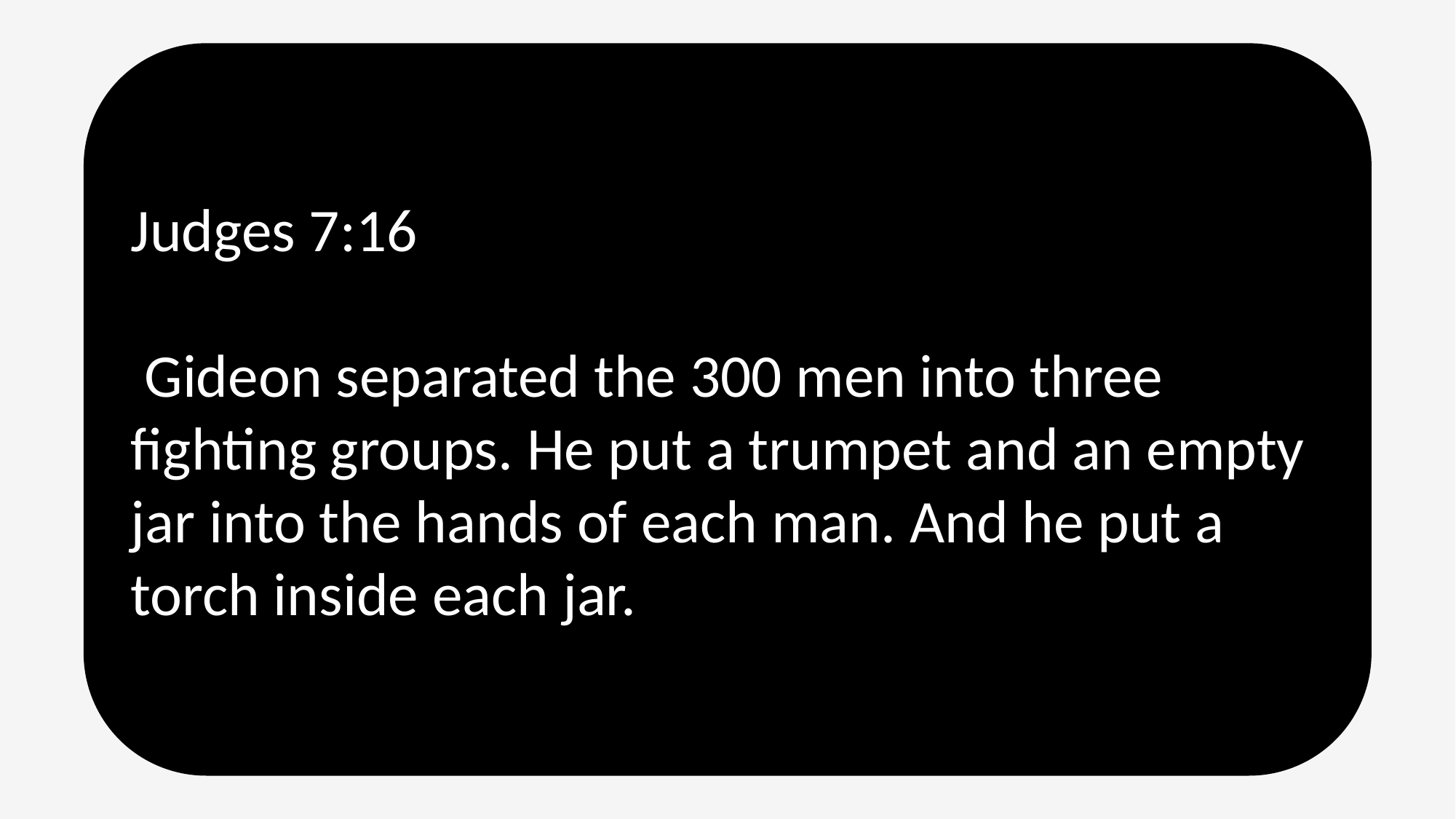

Judges 7:16

 Gideon separated the 300 men into three fighting groups. He put a trumpet and an empty jar into the hands of each man. And he put a torch inside each jar.